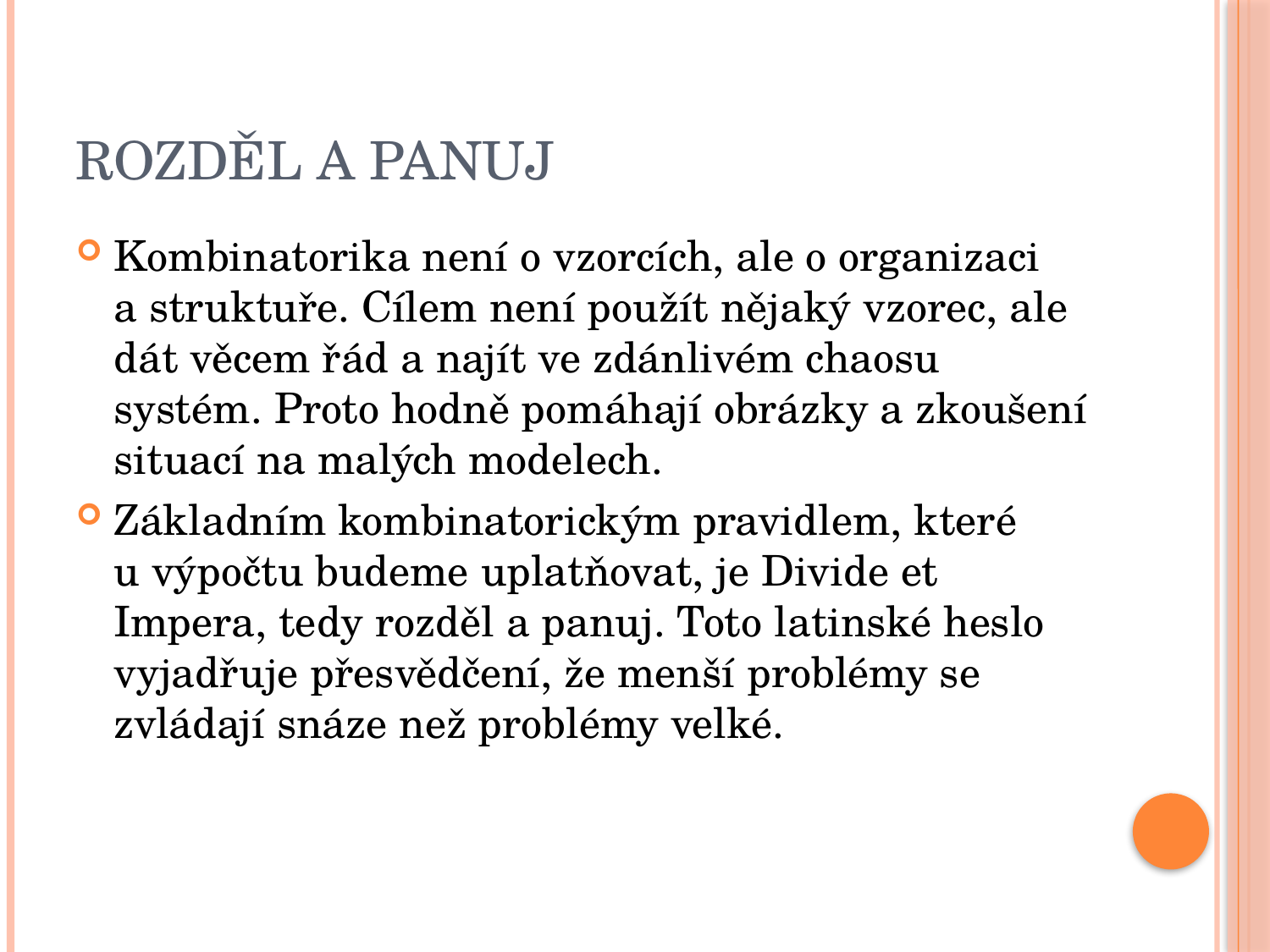

# Rozděl a panuj
Kombinatorika není o vzorcích, ale o organizaci
a struktuře. Cílem není použít nějaký vzorec, ale dát věcem řád a najít ve zdánlivém chaosu systém. Proto hodně pomáhají obrázky a zkoušení situací na malých modelech.
Základním kombinatorickým pravidlem, které
u výpočtu budeme uplatňovat, je Divide et Impera, tedy rozděl a panuj. Toto latinské heslo vyjadřuje přesvědčení, že menší problémy se zvládají snáze než problémy velké.